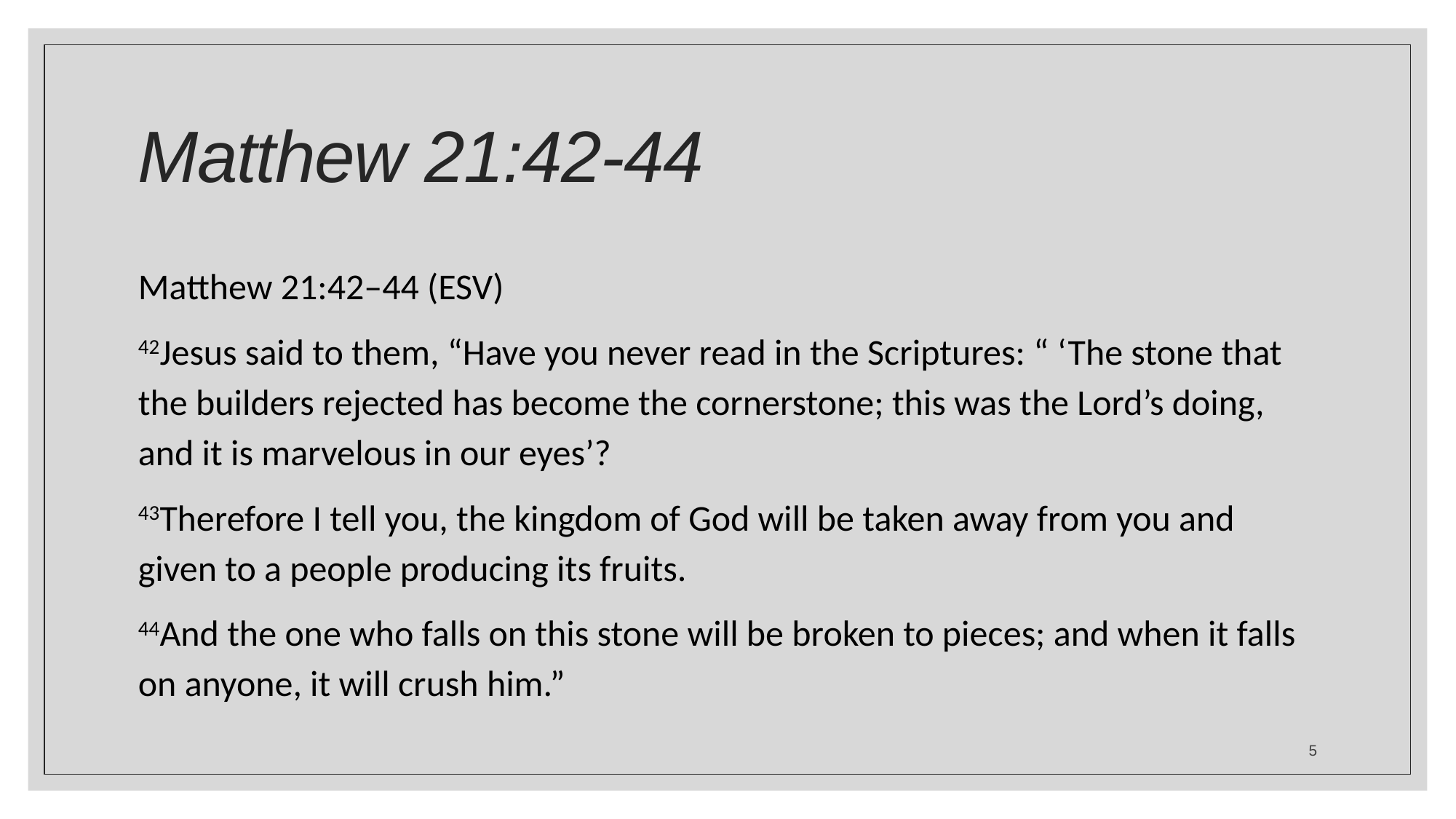

# Matthew 21:42-44
Matthew 21:42–44 (ESV)
42Jesus said to them, “Have you never read in the Scriptures: “ ‘The stone that the builders rejected has become the cornerstone; this was the Lord’s doing, and it is marvelous in our eyes’?
43Therefore I tell you, the kingdom of God will be taken away from you and given to a people producing its fruits.
44And the one who falls on this stone will be broken to pieces; and when it falls on anyone, it will crush him.”

5